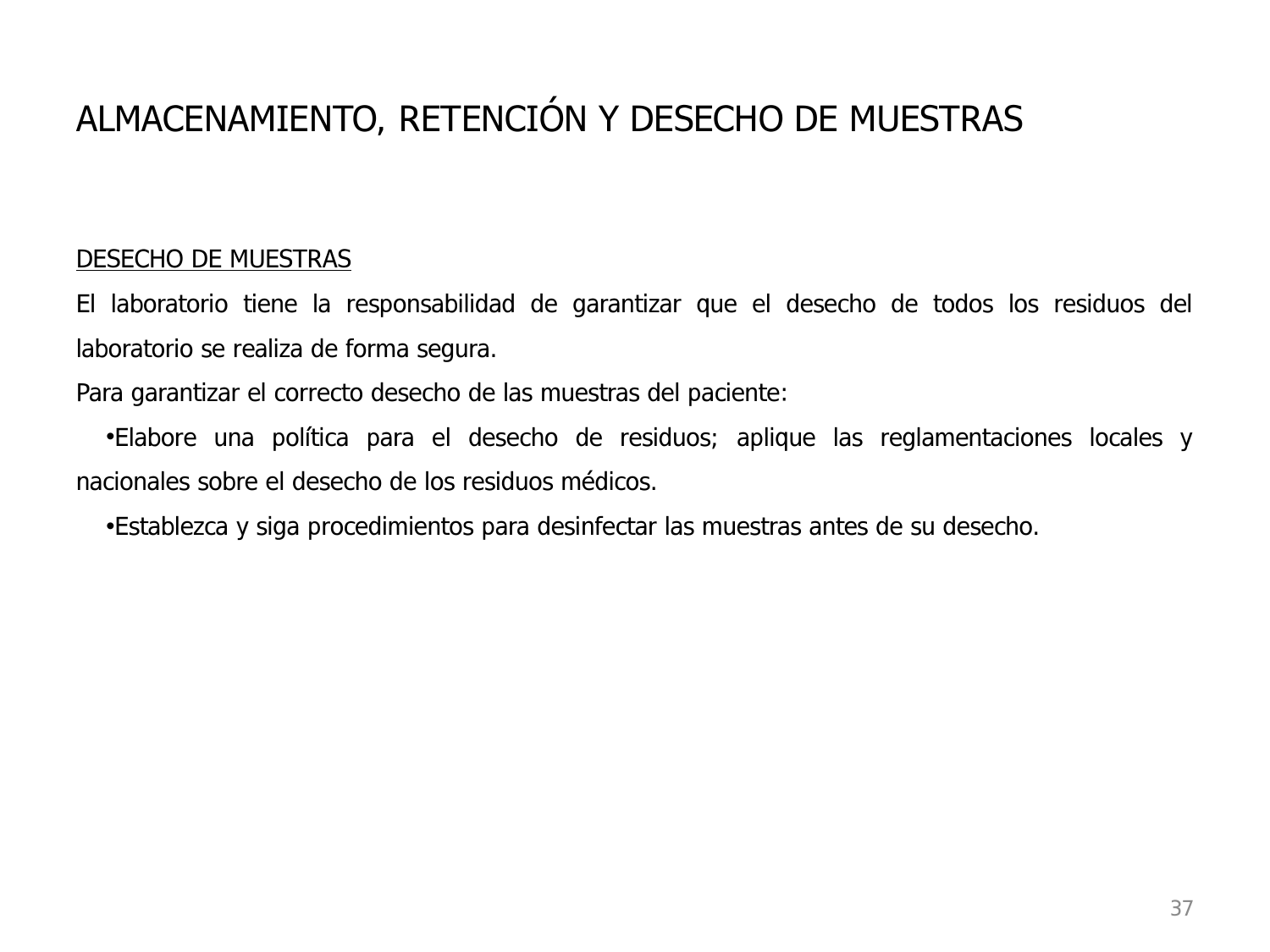

# Almacenamiento, retención y desecho de muestras
Desecho de muestras
El laboratorio tiene la responsabilidad de garantizar que el desecho de todos los residuos del laboratorio se realiza de forma segura.
Para garantizar el correcto desecho de las muestras del paciente:
Elabore una política para el desecho de residuos; aplique las reglamentaciones locales y nacionales sobre el desecho de los residuos médicos.
Establezca y siga procedimientos para desinfectar las muestras antes de su desecho.
37